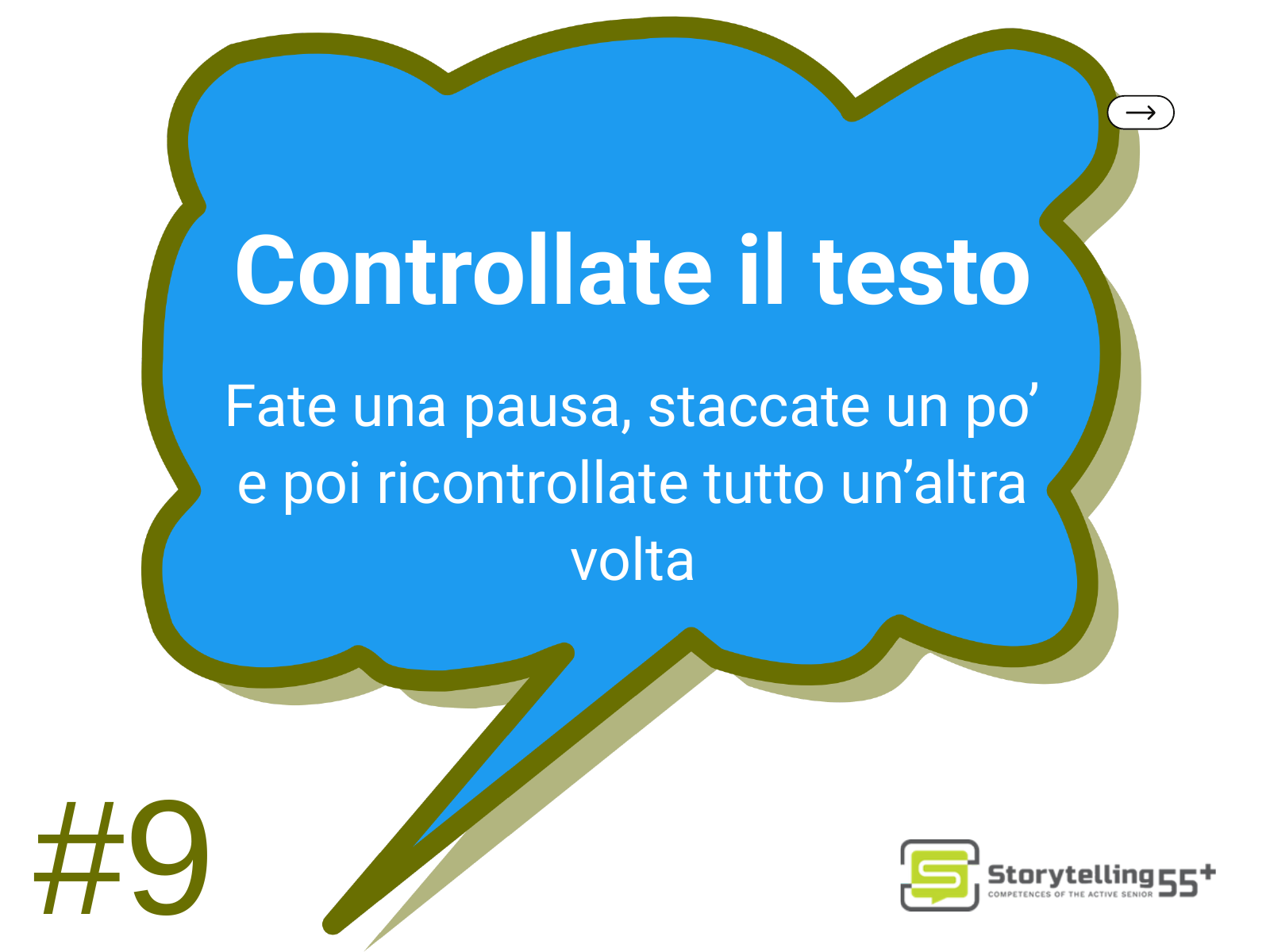

Controllate il testo

Fate una pausa, staccate un po’ e poi ricontrollate tutto un’altra volta
#9